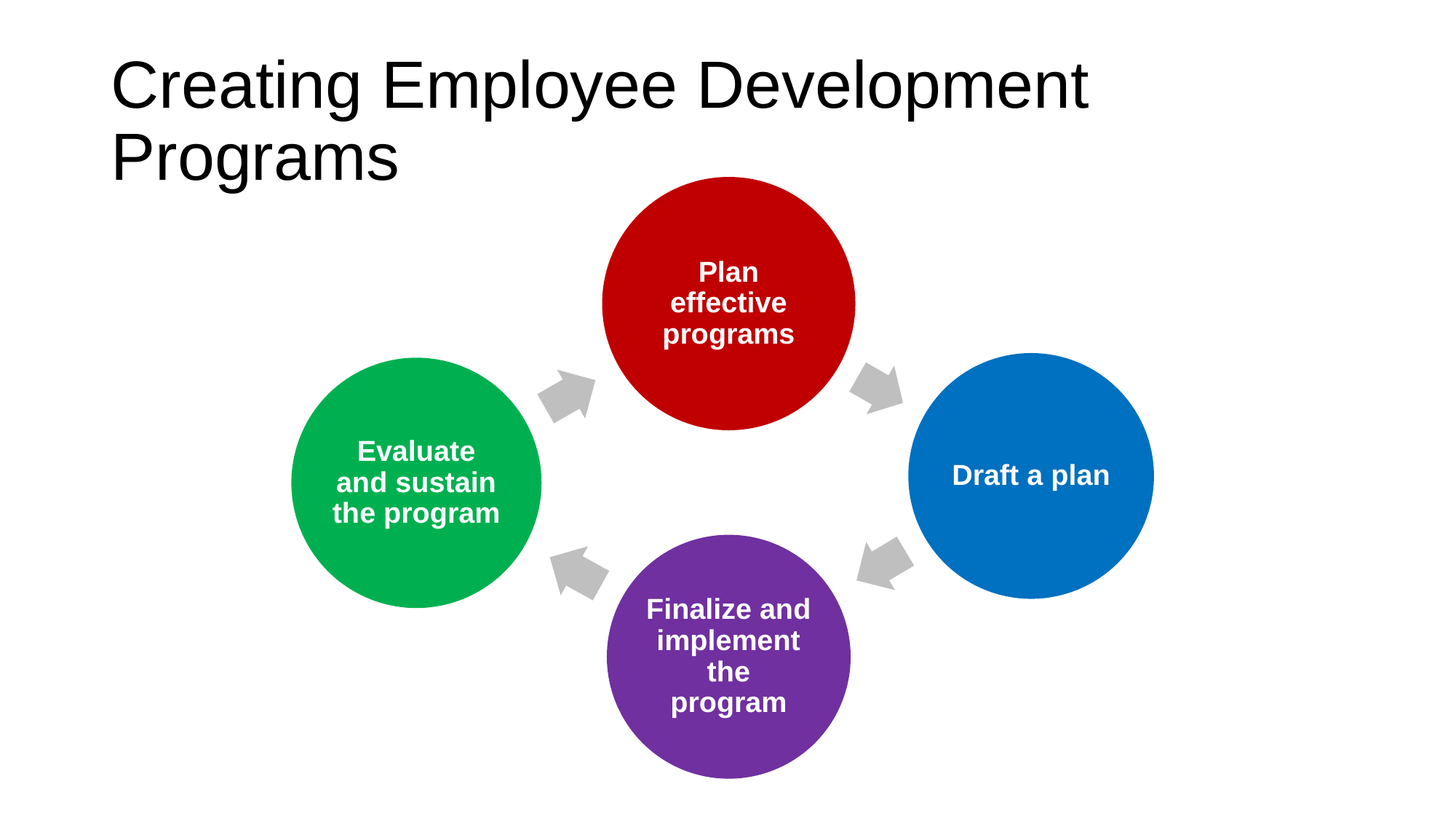

# Creating Employee Development Programs
Plan effective programs

Draft a plan

Finalize and implement the program

Evaluate and sustain the program